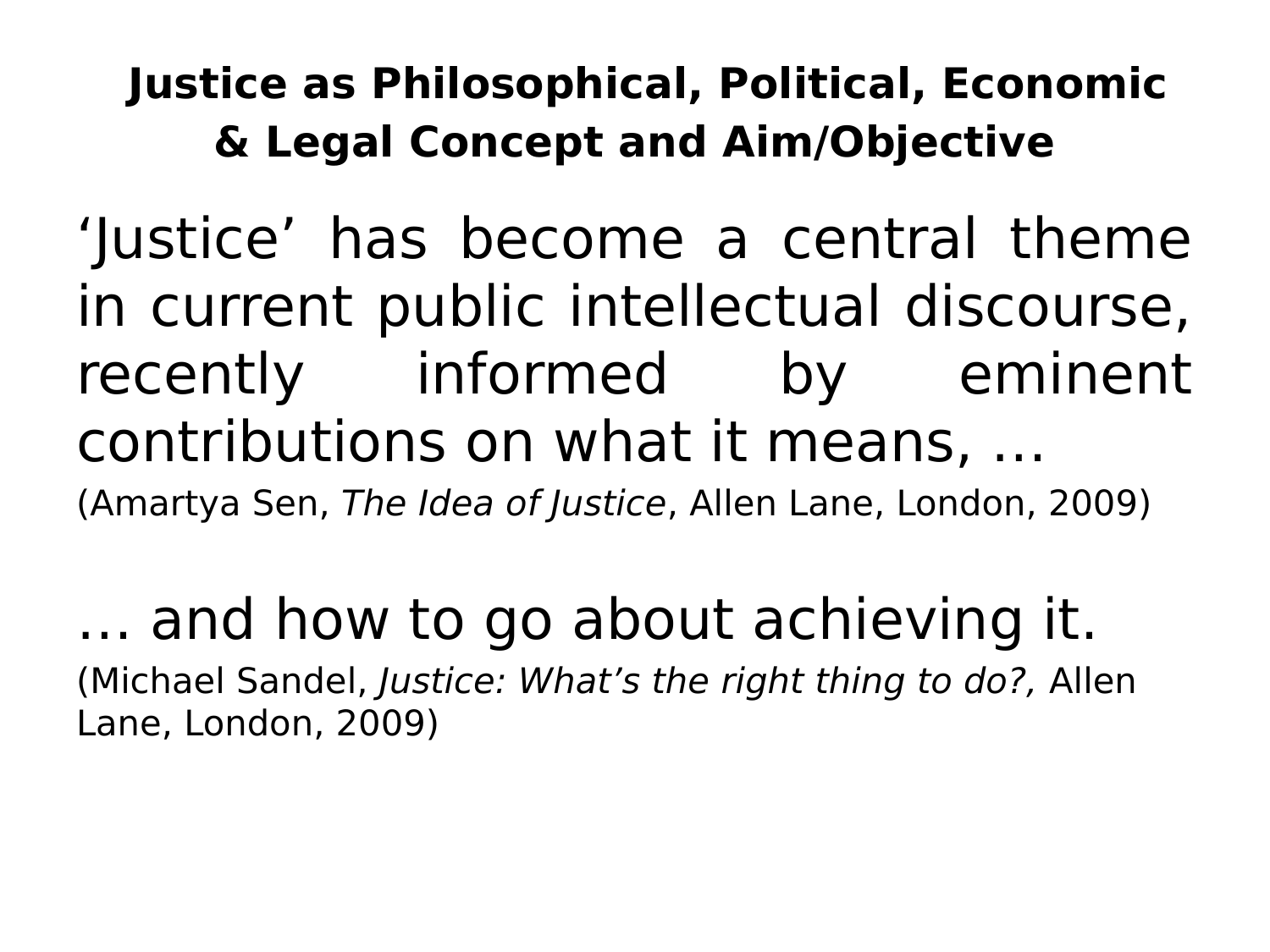

# Justice as Philosophical, Political, Economic & Legal Concept and Aim/Objective
‘Justice’ has become a central theme in current public intellectual discourse, recently informed by eminent contributions on what it means, …
(Amartya Sen, The Idea of Justice, Allen Lane, London, 2009)

… and how to go about achieving it.
(Michael Sandel, Justice: What’s the right thing to do?, Allen Lane, London, 2009)